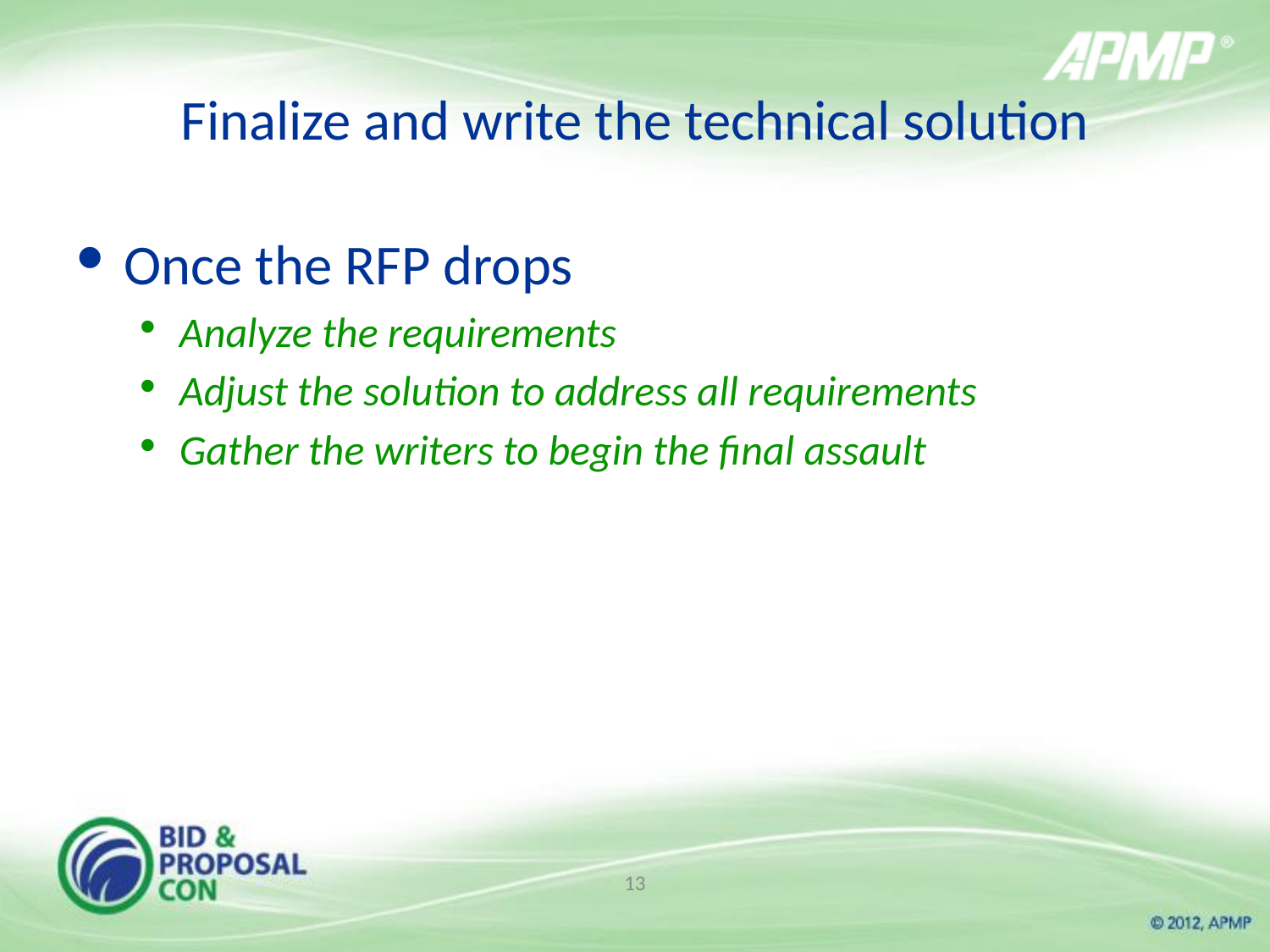

# Finalize and write the technical solution
Once the RFP drops
Analyze the requirements
Adjust the solution to address all requirements
Gather the writers to begin the final assault
13